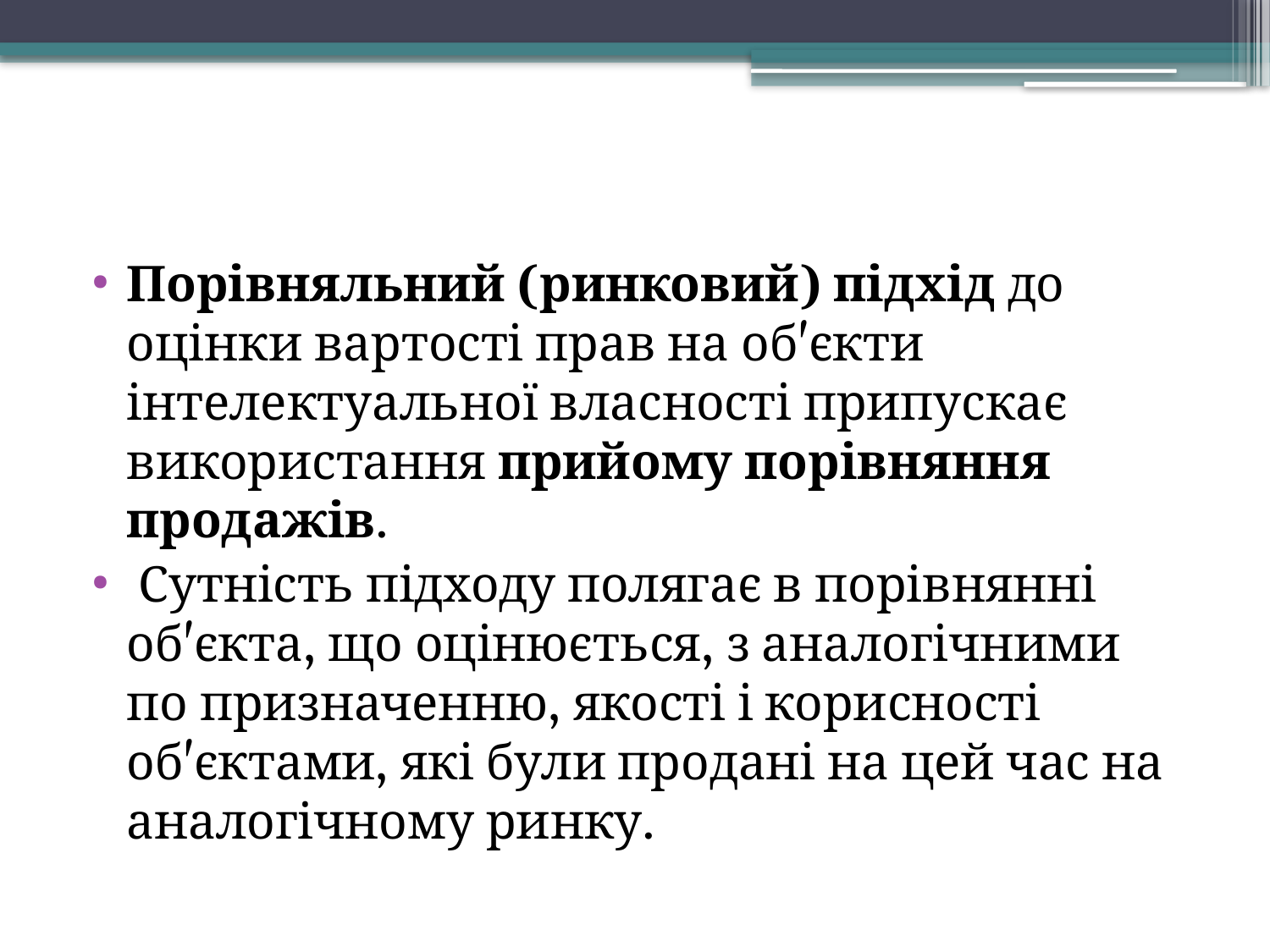

Порівняльний (ринковий) підхід до оцінки вартості прав на об'єкти інтелектуальної власності припускає використання прийому порівняння продажів.
 Сутність підходу полягає в порівнянні об'єкта, що оцінюється, з аналогічними по призначенню, якості і корисності об'єктами, які були продані на цей час на аналогічному ринку.